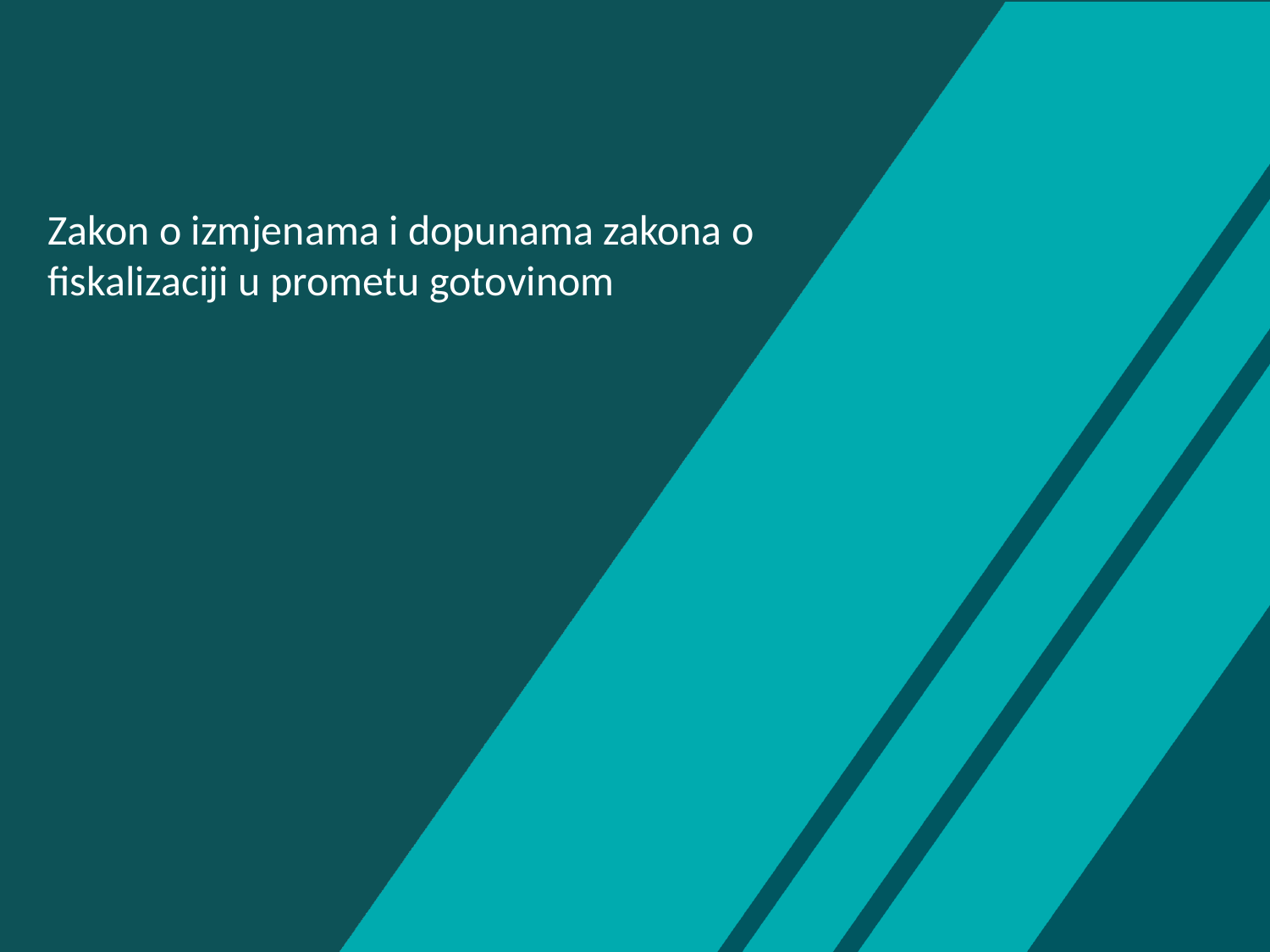

Zakon o izmjenama i dopunama zakona o fiskalizaciji u prometu gotovinom